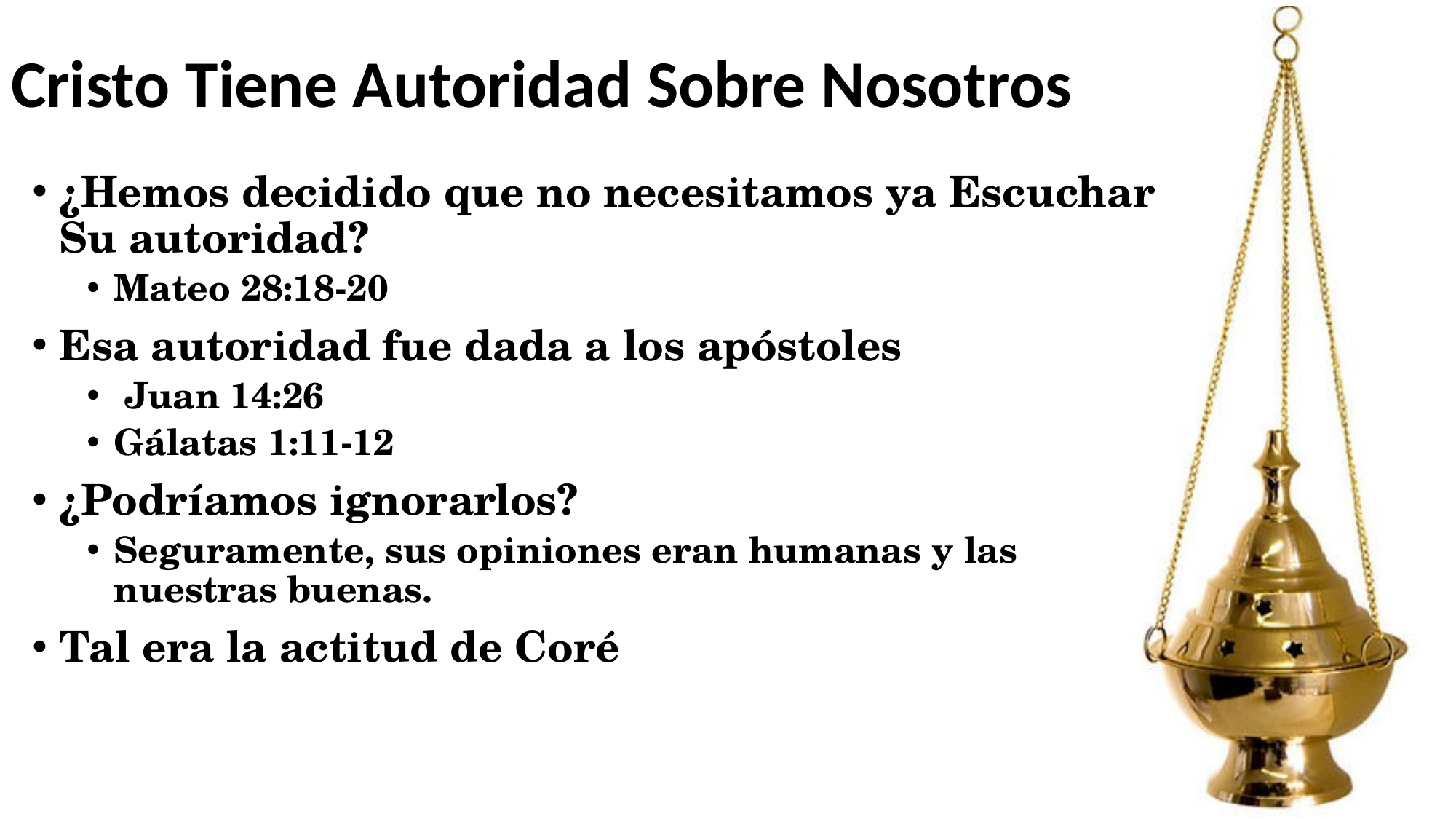

# Cristo Tiene Autoridad Sobre Nosotros
¿Hemos decidido que no necesitamos ya Escuchar Su autoridad?
Mateo 28:18-20
Esa autoridad fue dada a los apóstoles
 Juan 14:26
Gálatas 1:11-12
¿Podríamos ignorarlos?
Seguramente, sus opiniones eran humanas y las nuestras buenas.
Tal era la actitud de Coré